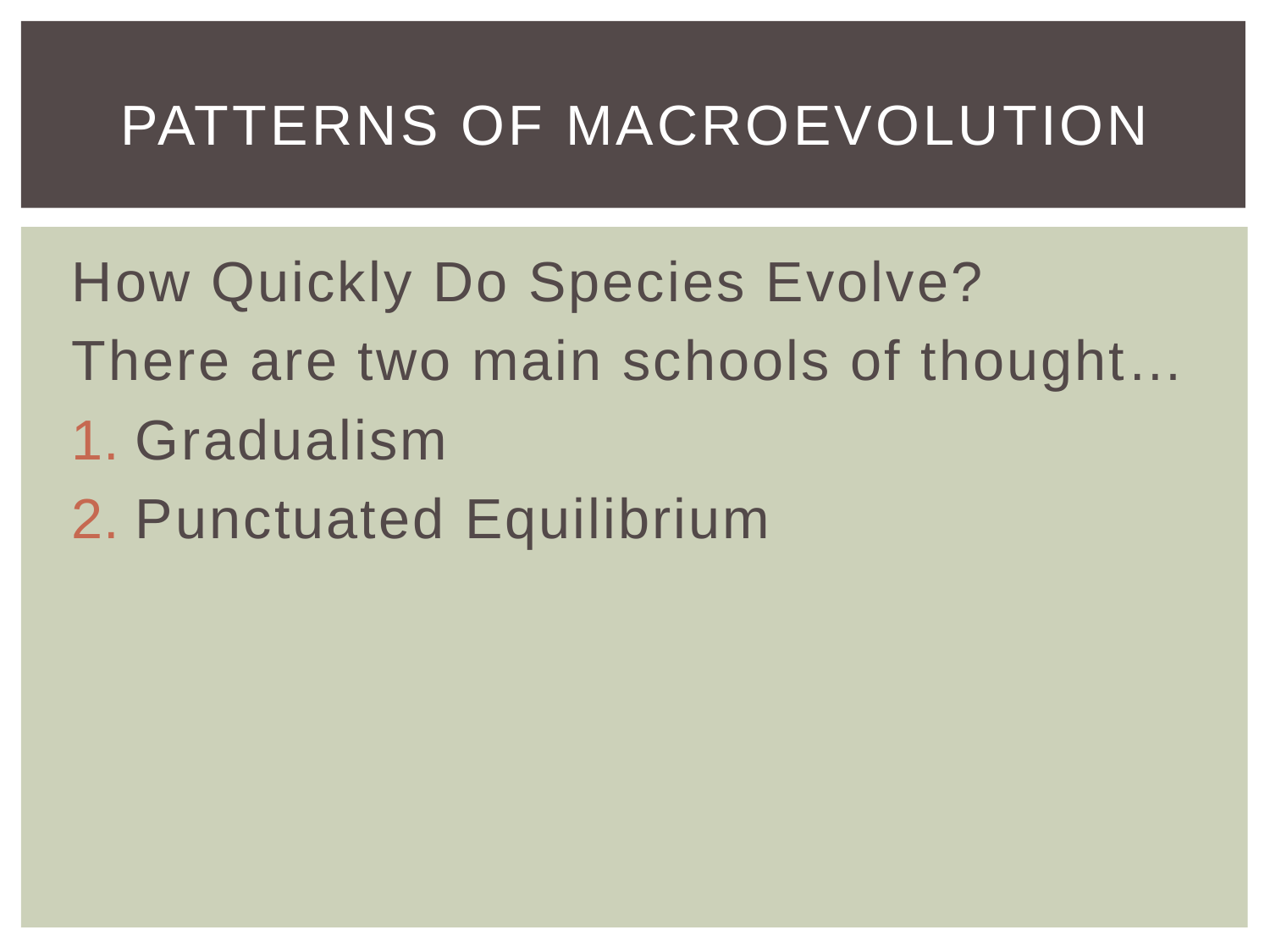

# Patterns of Macroevolution
How Quickly Do Species Evolve?
There are two main schools of thought…
Gradualism
Punctuated Equilibrium